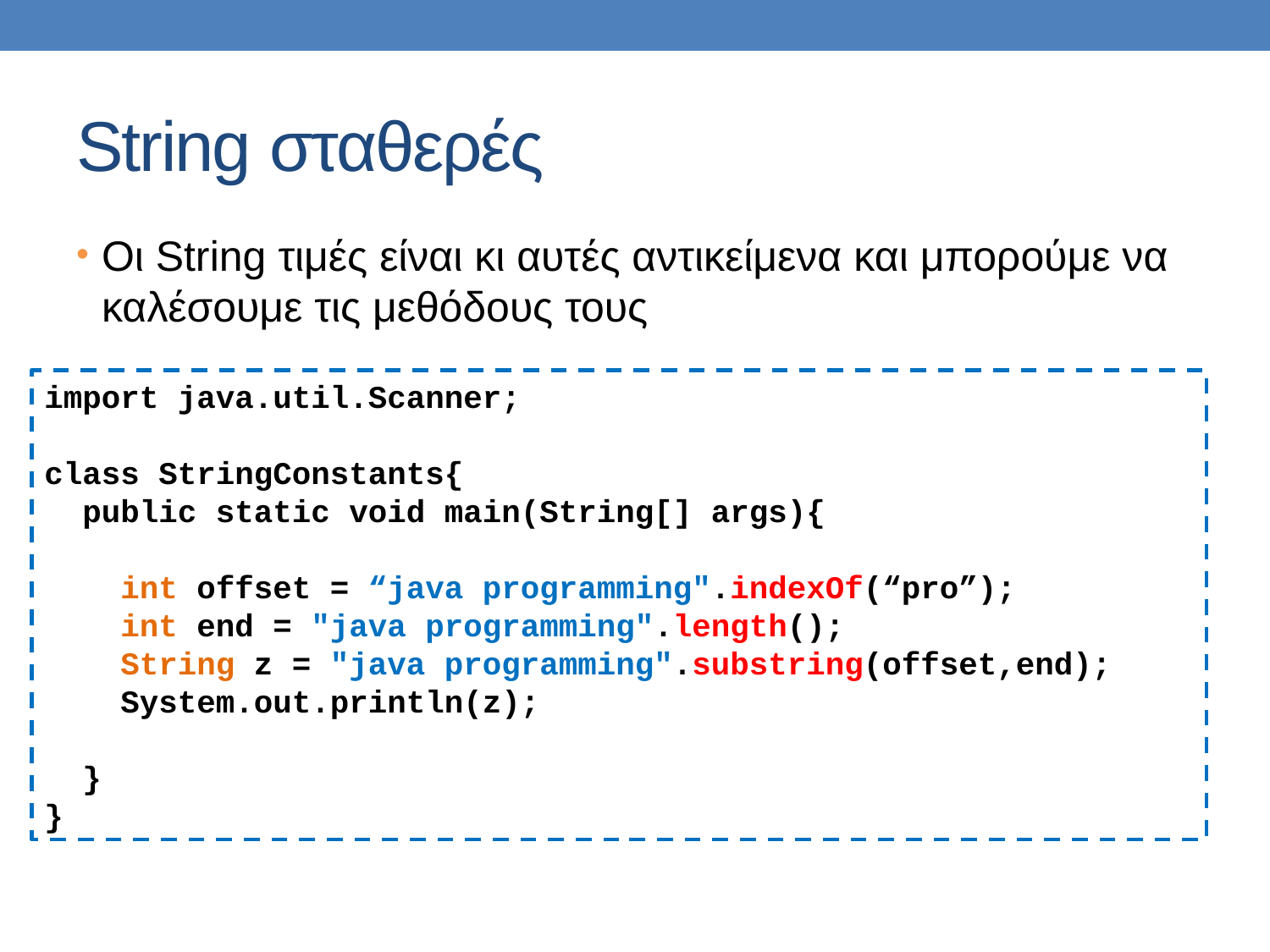

# String σταθερές
Οι String τιμές είναι κι αυτές αντικείμενα και μπορούμε να καλέσουμε τις μεθόδους τους
import java.util.Scanner;

class StringConstants{
  public static void main(String[] args){

    int offset = “java programming".indexOf(“pro”);
    int end = "java programming".length();
    String z = "java programming".substring(offset,end);
    System.out.println(z);

  }
}